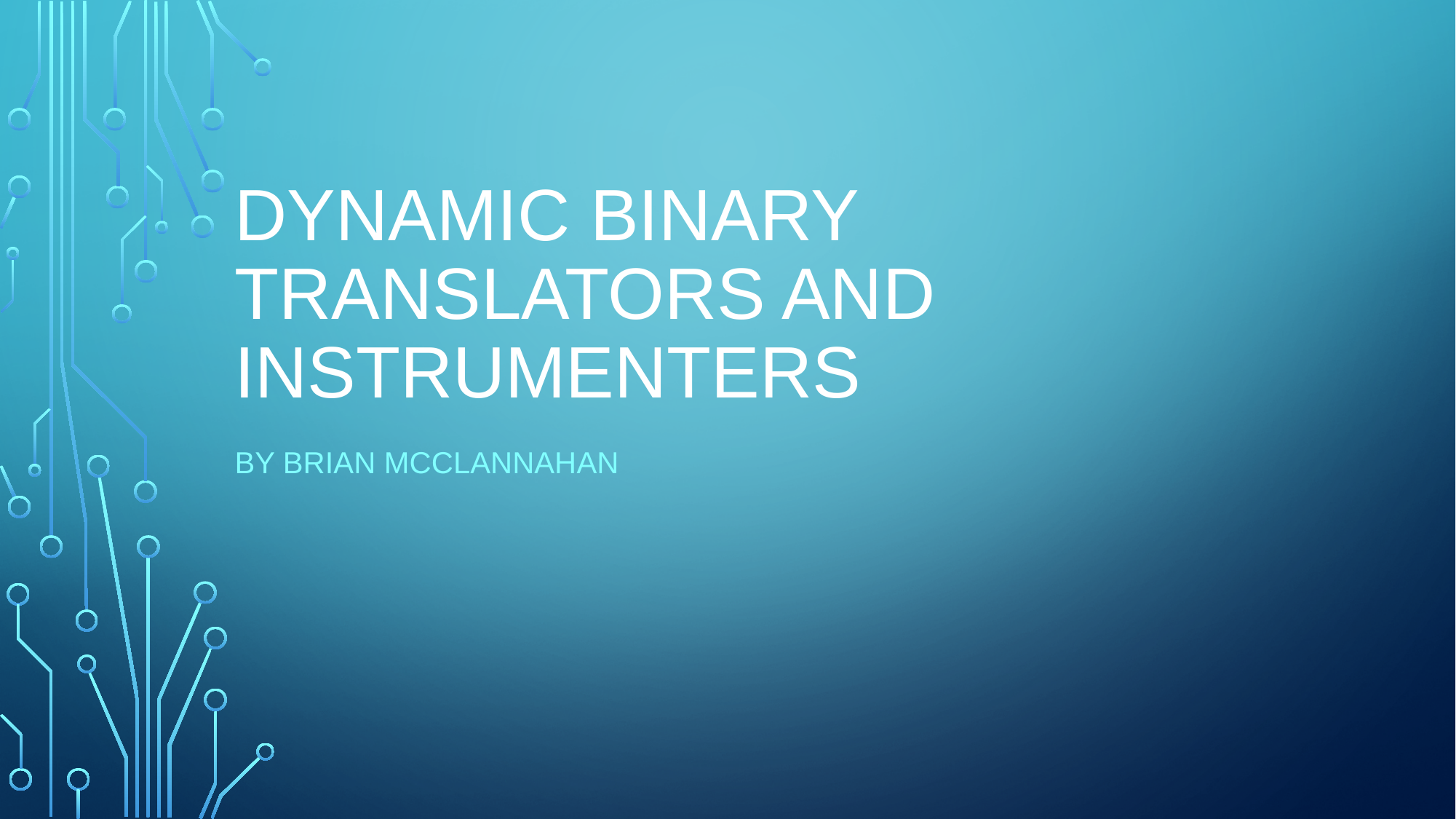

# Dynamic Binary Translators and Instrumenters
By Brian McClannahan